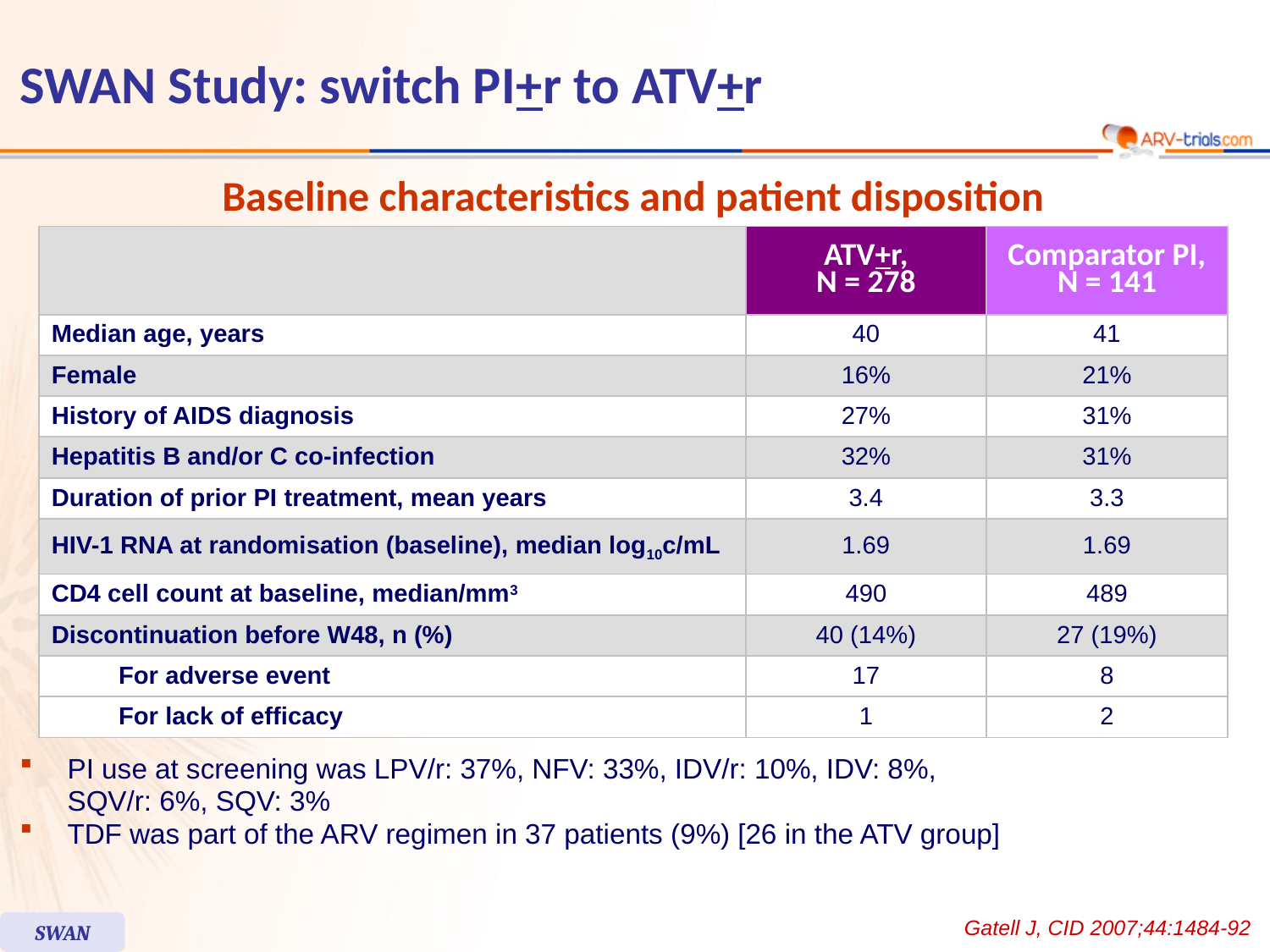

# SWAN Study: switch PI+r to ATV+r
Baseline characteristics and patient disposition
|  |  | ATV+r, N = 278 | Comparator PI, N = 141 |
| --- | --- | --- | --- |
| Median age, years |  | 40 | 41 |
| Female |  | 16% | 21% |
| History of AIDS diagnosis |  | 27% | 31% |
| Hepatitis B and/or C co-infection |  | 32% | 31% |
| Duration of prior PI treatment, mean years |  | 3.4 | 3.3 |
| HIV-1 RNA at randomisation (baseline), median log10c/mL |  | 1.69 | 1.69 |
| CD4 cell count at baseline, median/mm3 |  | 490 | 489 |
| Discontinuation before W48, n (%) |  | 40 (14%) | 27 (19%) |
|  | For adverse event | 17 | 8 |
|  | For lack of efficacy | 1 | 2 |
PI use at screening was LPV/r: 37%, NFV: 33%, IDV/r: 10%, IDV: 8%,
	SQV/r: 6%, SQV: 3%
TDF was part of the ARV regimen in 37 patients (9%) [26 in the ATV group]
Gatell J, CID 2007;44:1484-92
SWAN